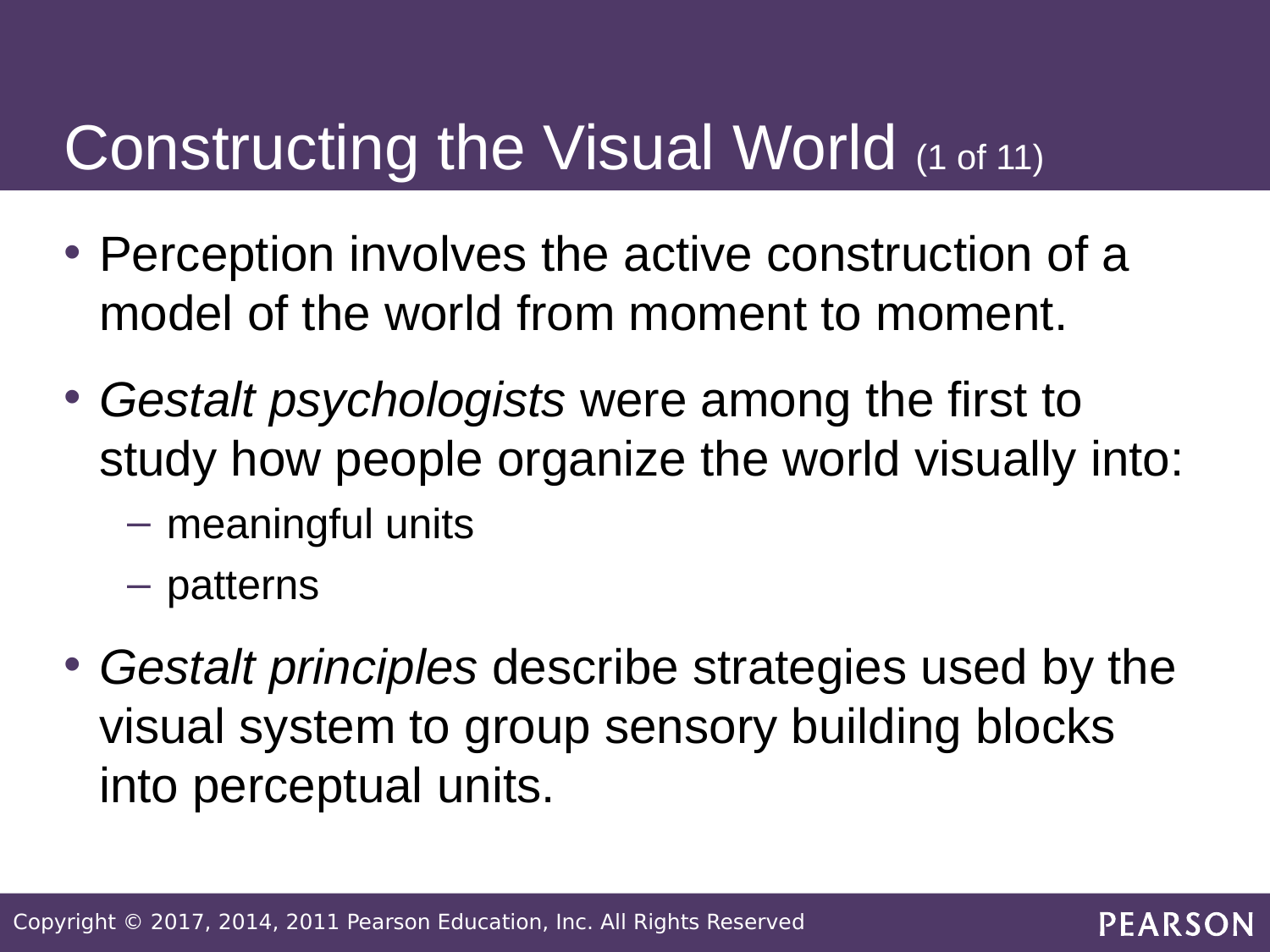

# Constructing the Visual World (1 of 11)
Perception involves the active construction of a model of the world from moment to moment.
Gestalt psychologists were among the first to study how people organize the world visually into:
meaningful units
patterns
Gestalt principles describe strategies used by the visual system to group sensory building blocks into perceptual units.